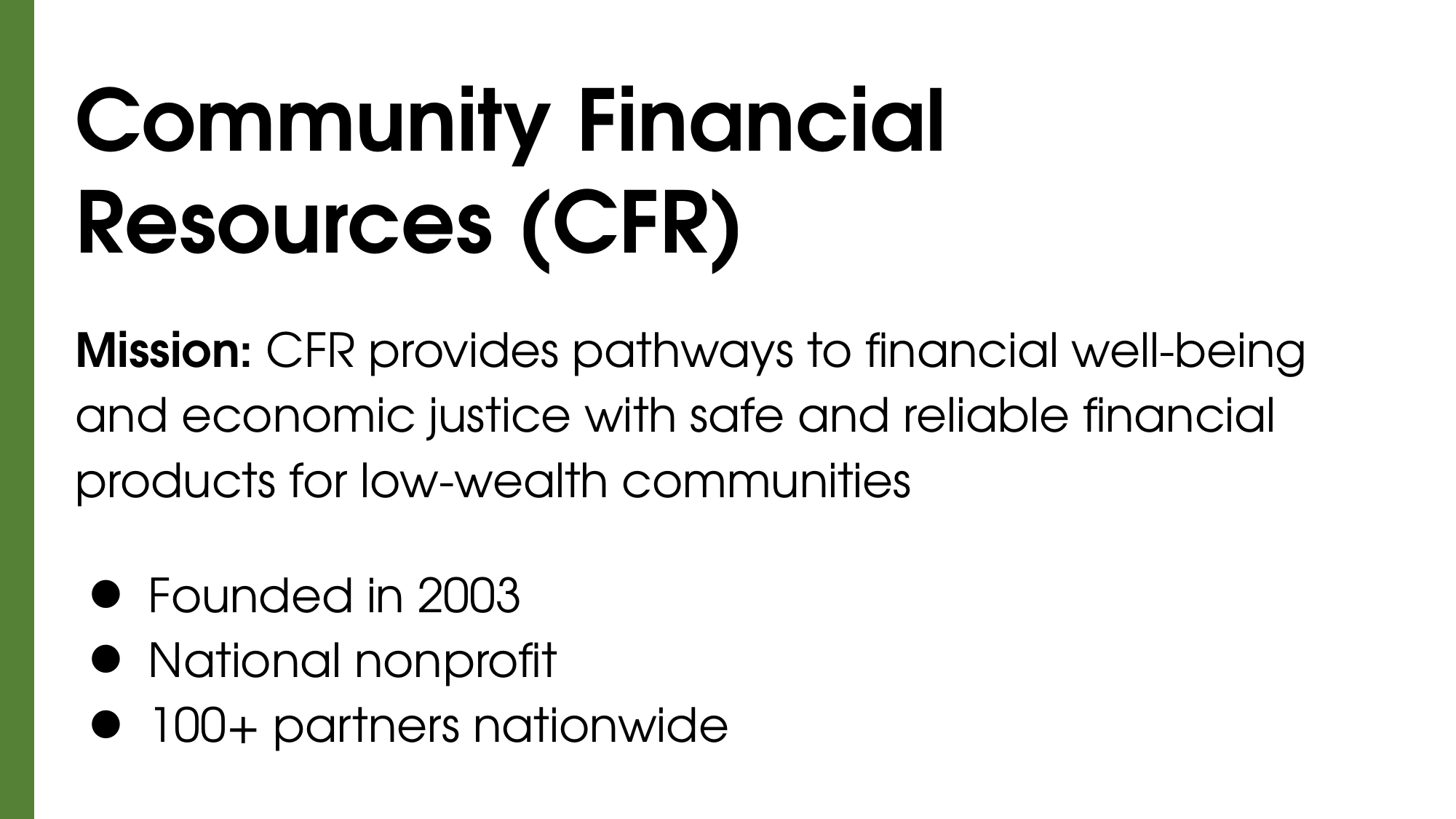

Community Financial Resources (CFR)

Mission: CFR provides pathways to financial well-being and economic justice with safe and reliable financial products for low-wealth communities

Founded in 2003
National nonprofit
100+ partners nationwide